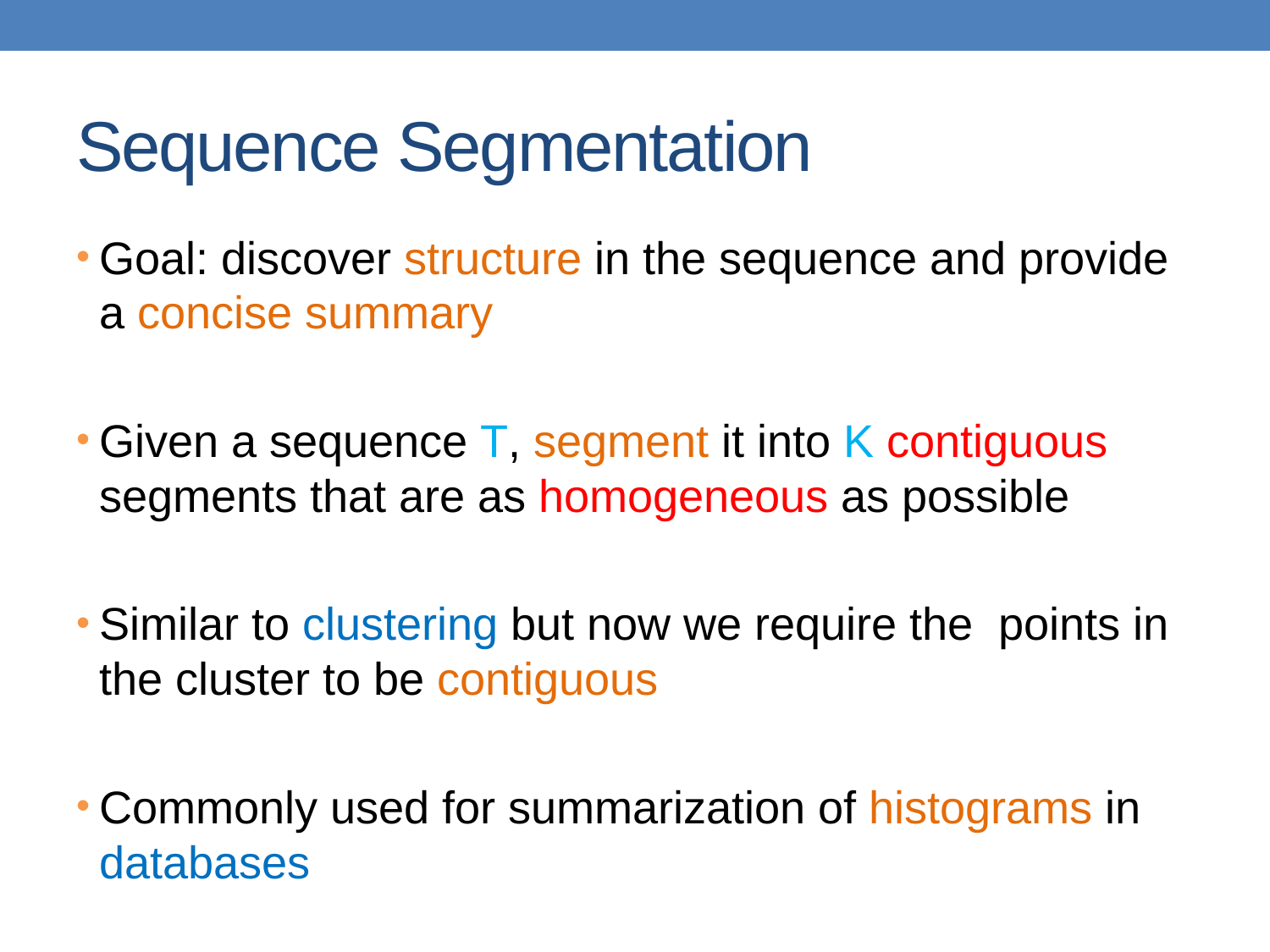

# Sequence Segmentation
Goal: discover structure in the sequence and provide a concise summary

Given a sequence T, segment it into K contiguous segments that are as homogeneous as possible

Similar to clustering but now we require the  points in the cluster to be contiguous

Commonly used for summarization of histograms in databases